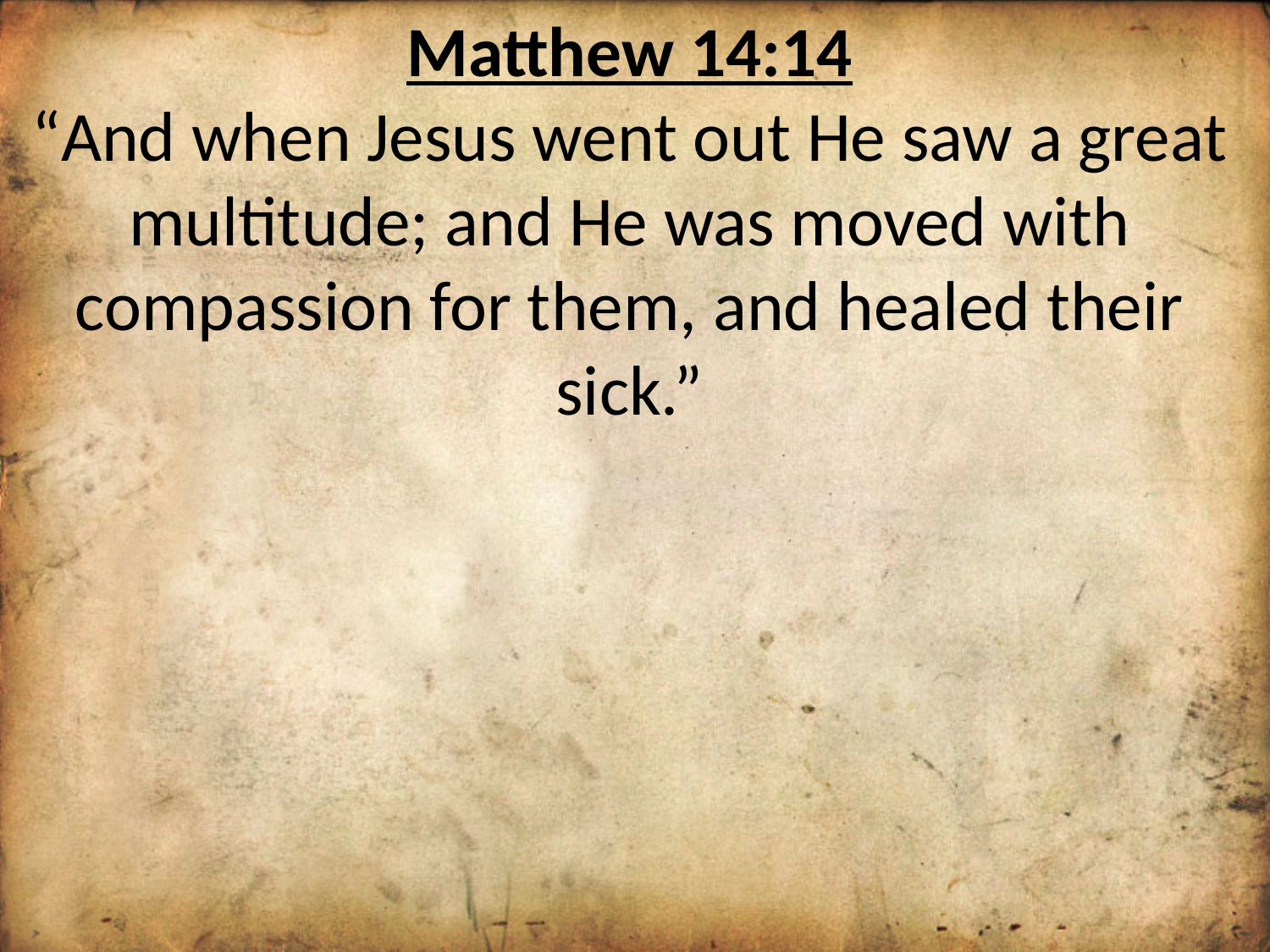

Matthew 14:14
“And when Jesus went out He saw a great multitude; and He was moved with compassion for them, and healed their sick.”